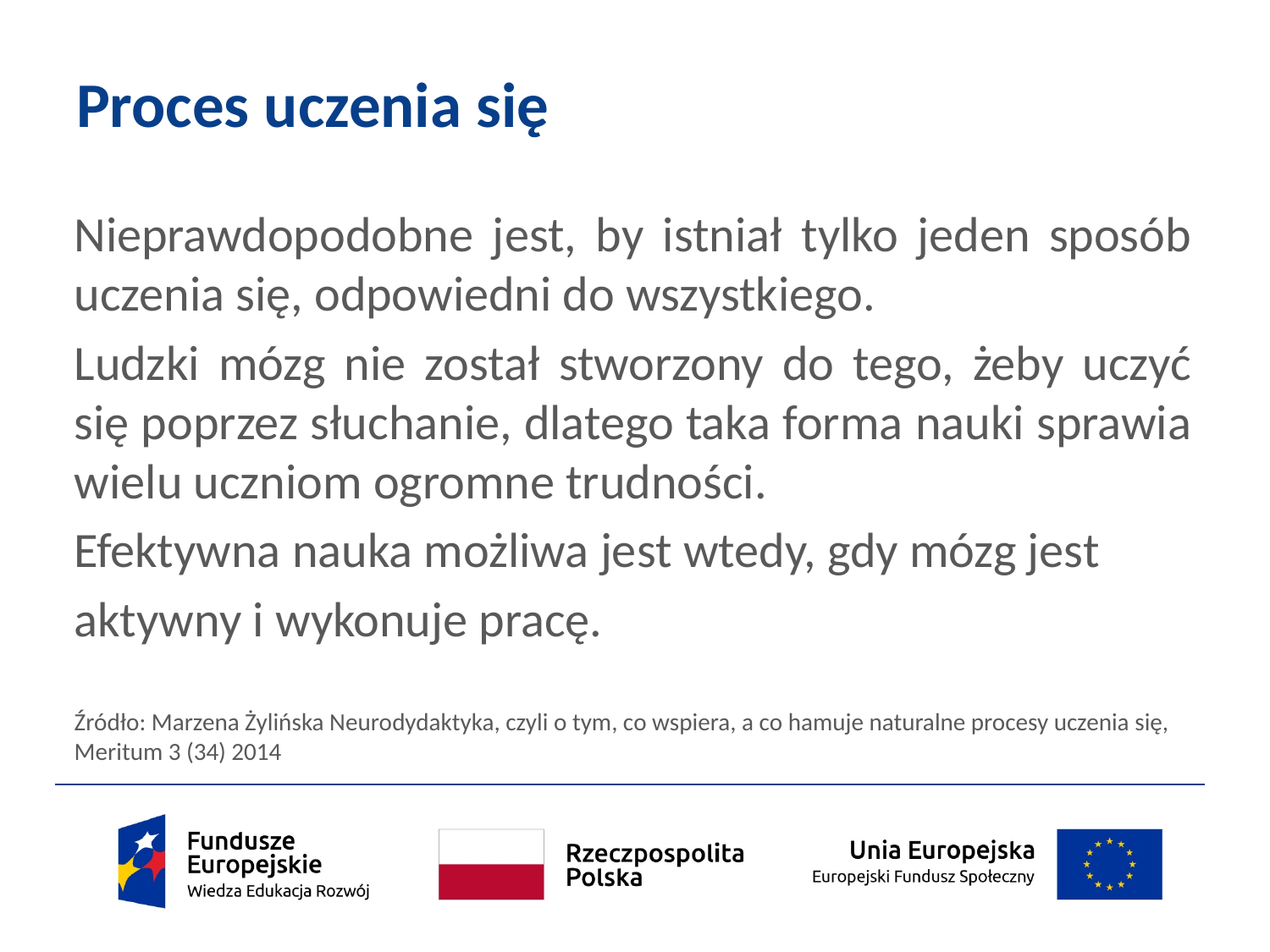

# Proces uczenia się
Nieprawdopodobne jest, by istniał tylko jeden sposób uczenia się, odpowiedni do wszystkiego.
Ludzki mózg nie został stworzony do tego, żeby uczyć się poprzez słuchanie, dlatego taka forma nauki sprawia wielu uczniom ogromne trudności.
Efektywna nauka możliwa jest wtedy, gdy mózg jest
aktywny i wykonuje pracę.

Źródło: Marzena Żylińska Neurodydaktyka, czyli o tym, co wspiera, a co hamuje naturalne procesy uczenia się, Meritum 3 (34) 2014